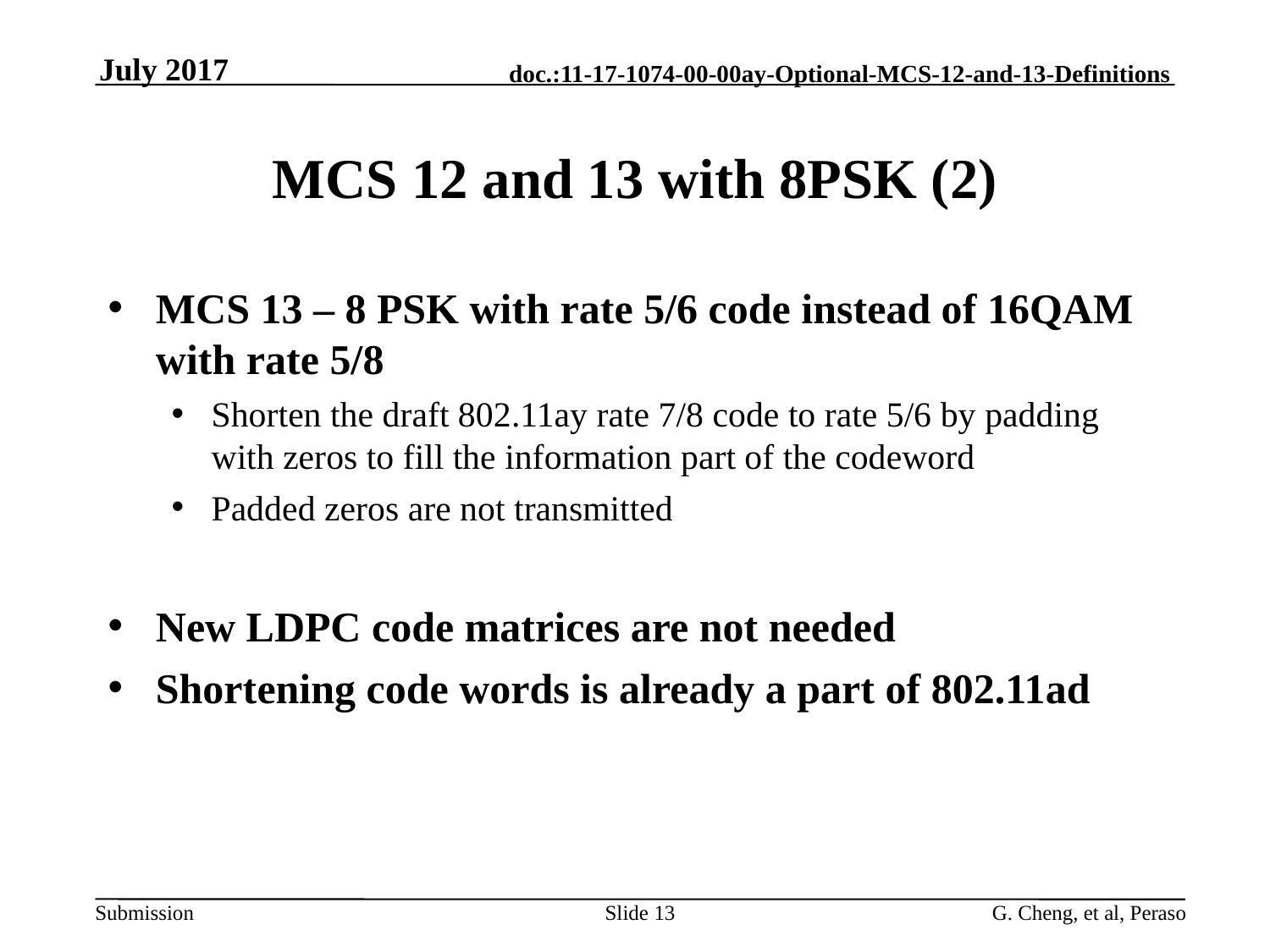

July 2017
# MCS 12 and 13 with 8PSK (2)
MCS 13 – 8 PSK with rate 5/6 code instead of 16QAM with rate 5/8
Shorten the draft 802.11ay rate 7/8 code to rate 5/6 by padding with zeros to fill the information part of the codeword
Padded zeros are not transmitted

New LDPC code matrices are not needed
Shortening code words is already a part of 802.11ad

Slide 13
G. Cheng, et al, Peraso